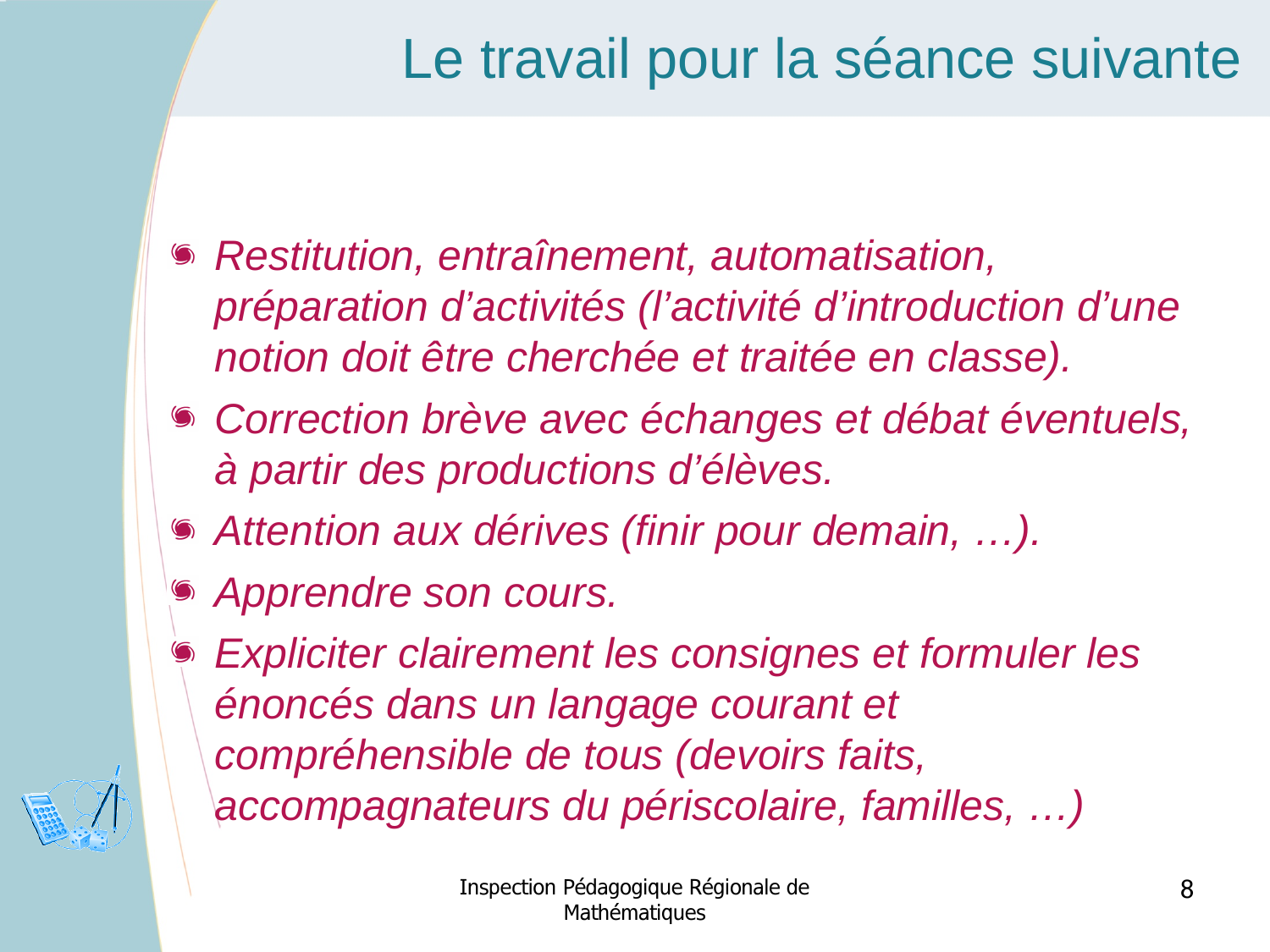

Le travail pour la séance suivante
Restitution, entraînement, automatisation, préparation d’activités (l’activité d’introduction d’une notion doit être cherchée et traitée en classe).
Correction brève avec échanges et débat éventuels, à partir des productions d’élèves.
Attention aux dérives (finir pour demain, …).
Apprendre son cours.
Expliciter clairement les consignes et formuler les énoncés dans un langage courant et compréhensible de tous (devoirs faits, accompagnateurs du périscolaire, familles, …)
Inspection Pédagogique Régionale de Mathématiques
8